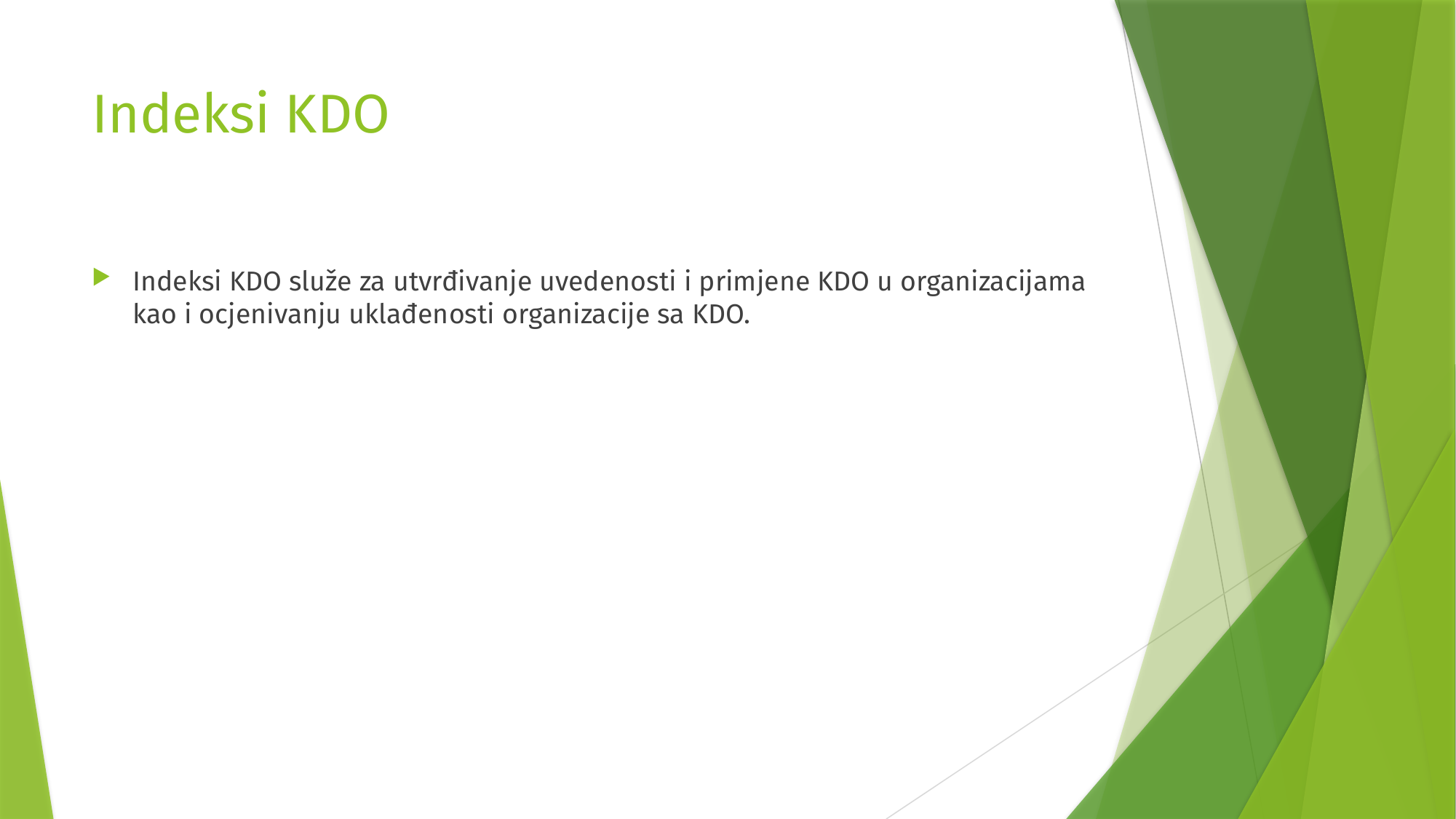

# Indeksi KDO
Indeksi KDO služe za utvrđivanje uvedenosti i primjene KDO u organizacijama kao i ocjenivanju uklađenosti organizacije sa KDO.